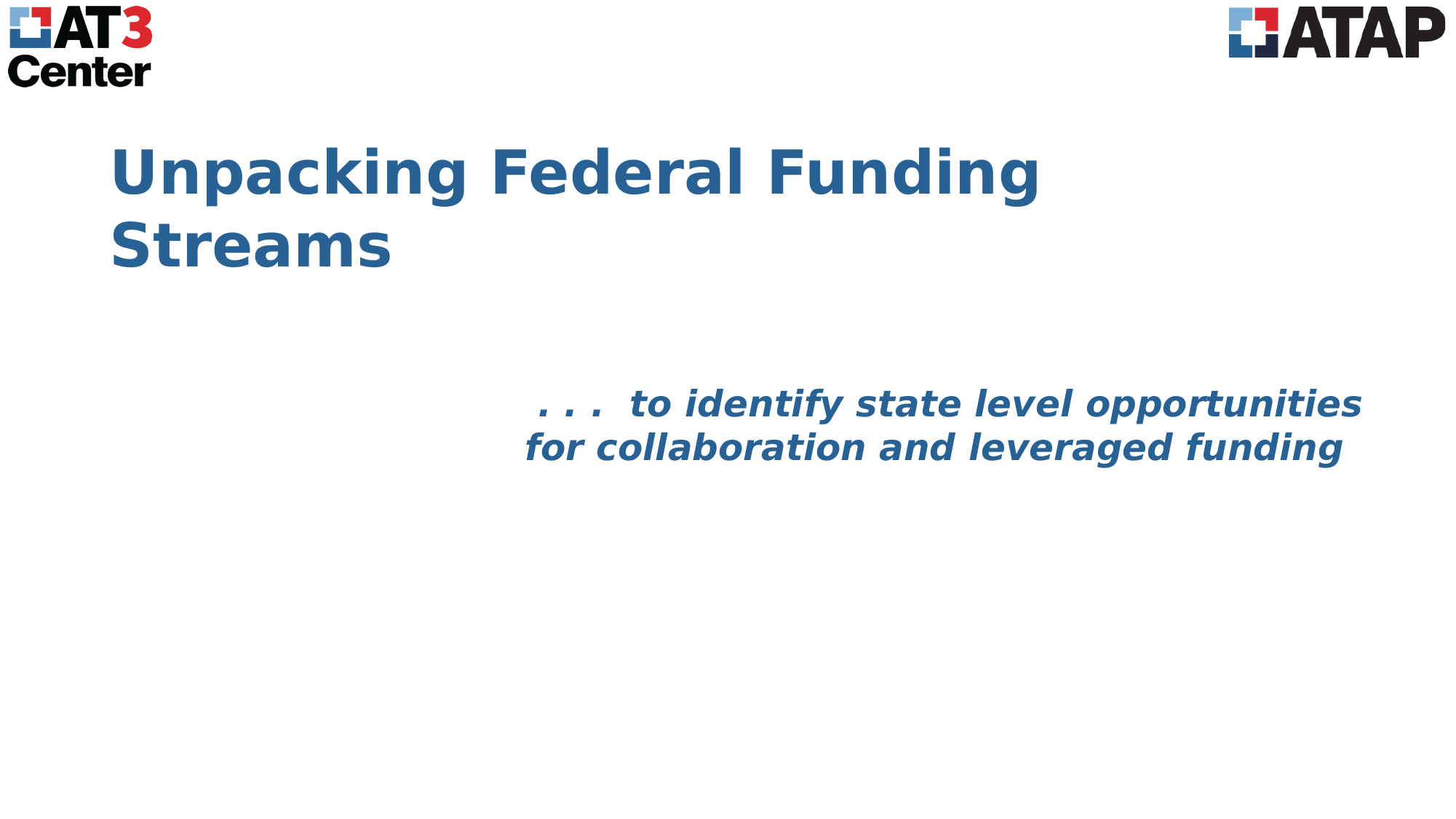

# Unpacking Federal Funding Streams
 . . .  to identify state level opportunities for collaboration and leveraged funding